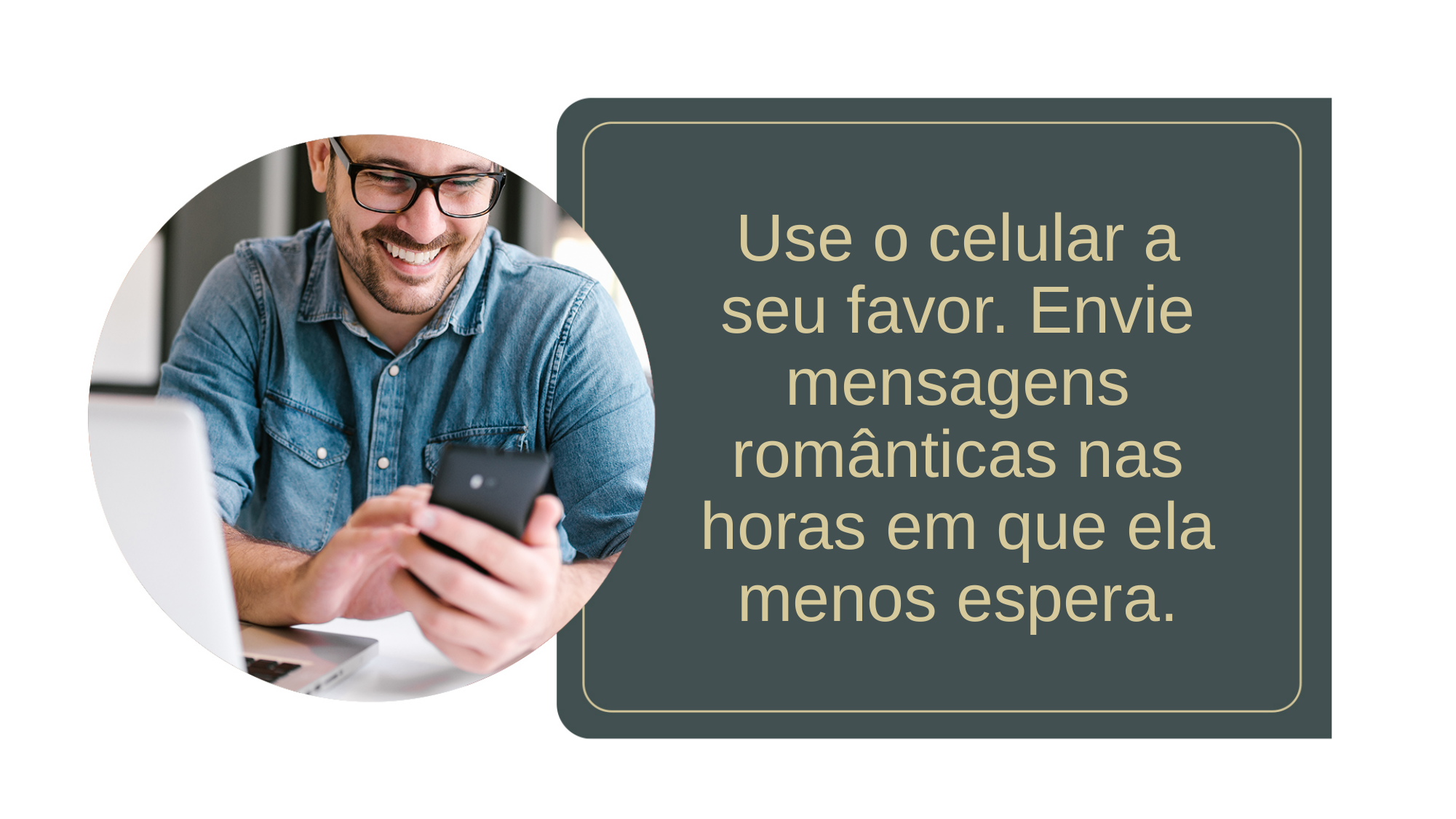

Use o celular a seu favor. Envie mensagens românticas nas horas em que ela menos espera.